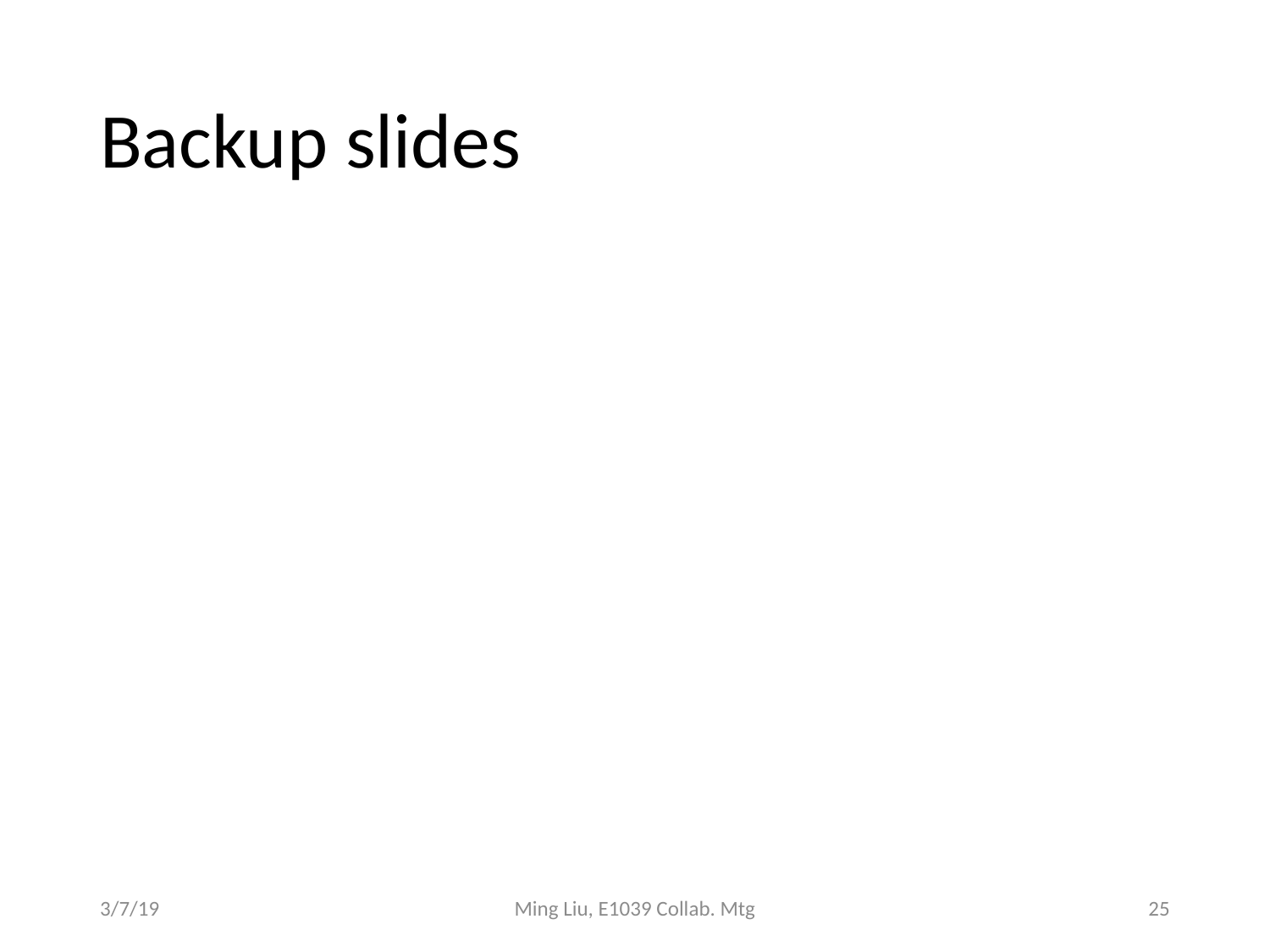

# Backup slides
3/7/19
Ming Liu, E1039 Collab. Mtg
25